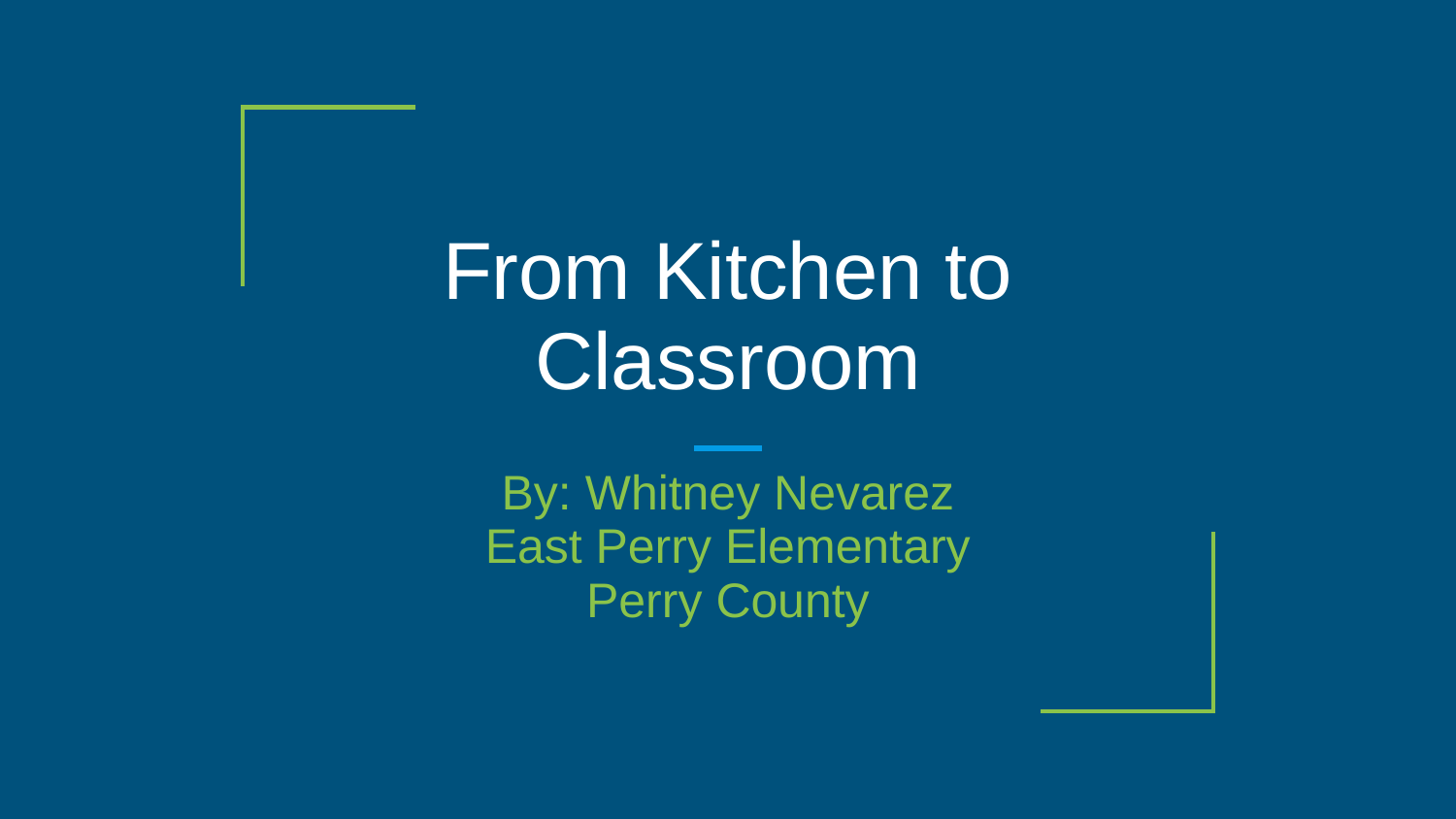

# From Kitchen to Classroom
By: Whitney Nevarez
East Perry Elementary
Perry County